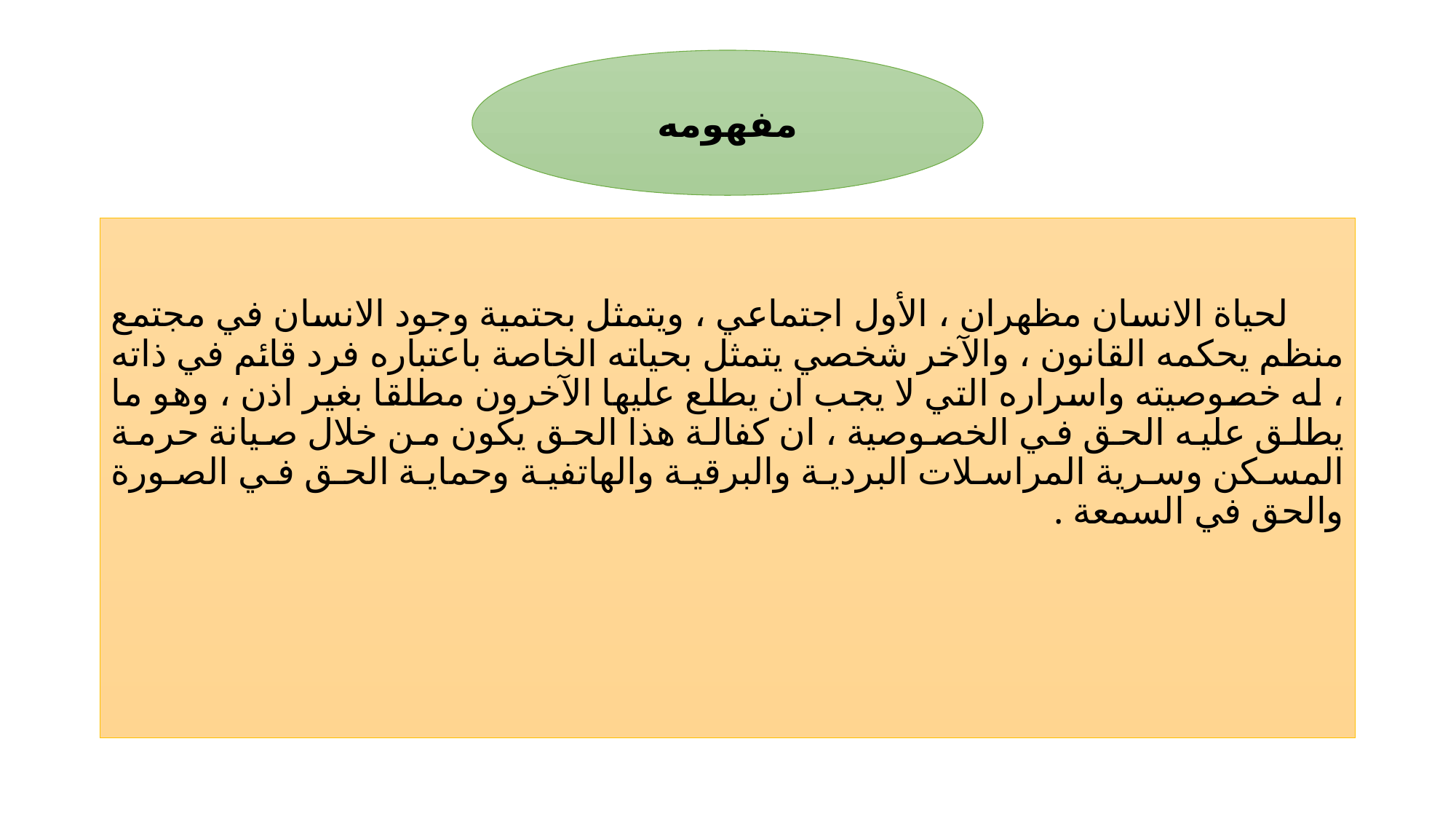

#
مفهومه

     لحياة الانسان مظهران ، الأول اجتماعي ، ويتمثل بحتمية وجود الانسان في مجتمع منظم يحكمه القانون ، والآخر شخصي يتمثل بحياته الخاصة باعتباره فرد قائم في ذاته ، له خصوصيته واسراره التي لا يجب ان يطلع عليها الآخرون مطلقا بغير اذن ، وهو ما يطلق عليه الحق في الخصوصية ، ان كفالة هذا الحق يكون من خلال صيانة حرمة المسكن وسرية المراسلات البردية والبرقية والهاتفية وحماية الحق في الصورة والحق في السمعة .